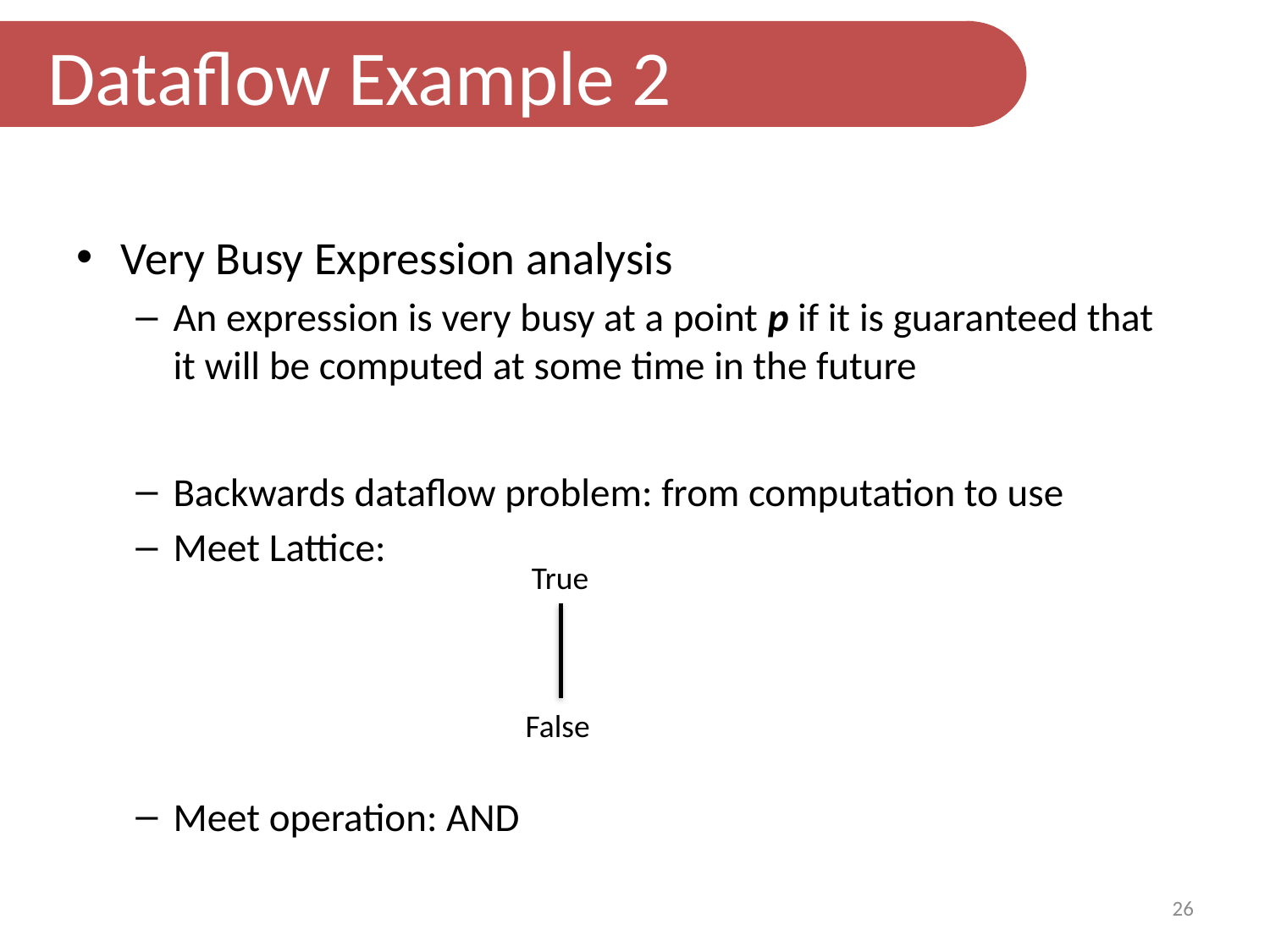

Dataflow Example 2

Very Busy Expression analysis
An expression is very busy at a point p if it is guaranteed that it will be computed at some time in the future

Backwards dataflow problem: from computation to use
Meet Lattice:

Meet operation: AND

True
False
26